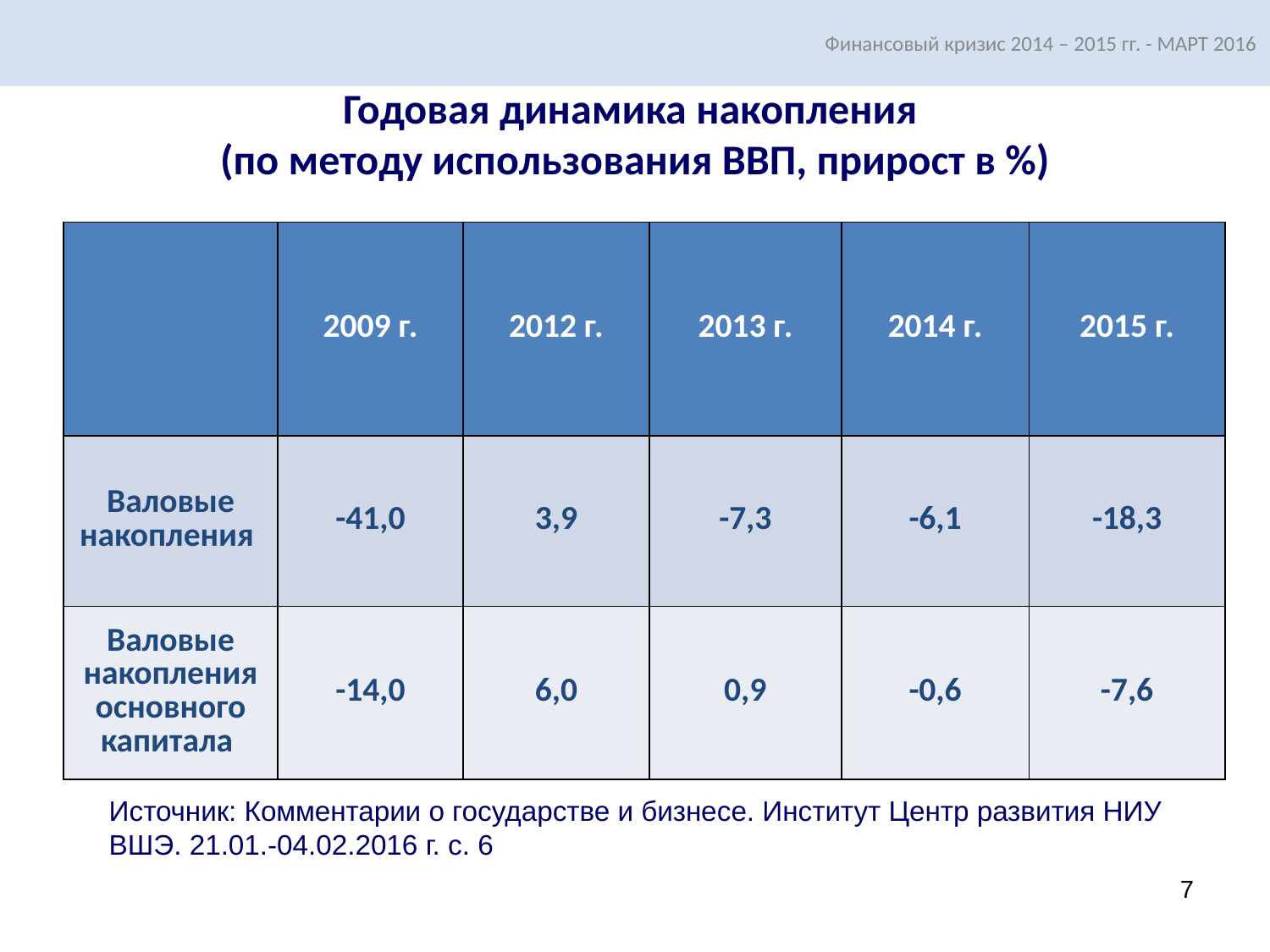

Финансовый кризис 2014 – 2015 гг. - МАРТ 2016
Годовая динамика накопления
(по методу использования ВВП, прирост в %)

|  | 2009 г. | 2012 г. | 2013 г. | 2014 г. | 2015 г. |
| --- | --- | --- | --- | --- | --- |
| Валовые накопления | -41,0 | 3,9 | -7,3 | -6,1 | -18,3 |
| Валовые накопления основного капитала | -14,0 | 6,0 | 0,9 | -0,6 | -7,6 |
Источник: Комментарии о государстве и бизнесе. Институт Центр развития НИУ ВШЭ. 21.01.-04.02.2016 г. с. 6
7